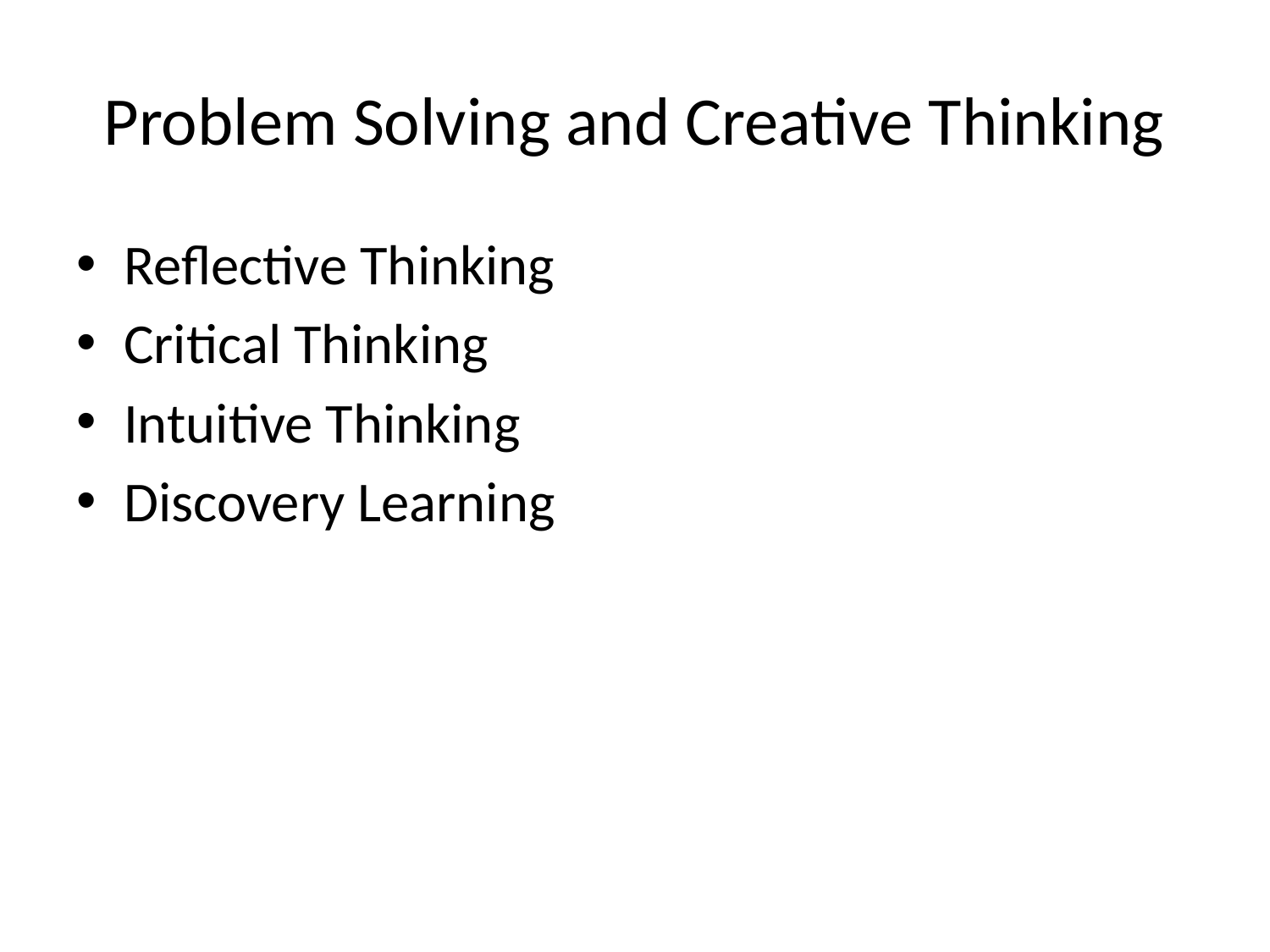

Reflective Thinking
Critical Thinking
Intuitive Thinking
Discovery Learning
Problem Solving and Creative Thinking